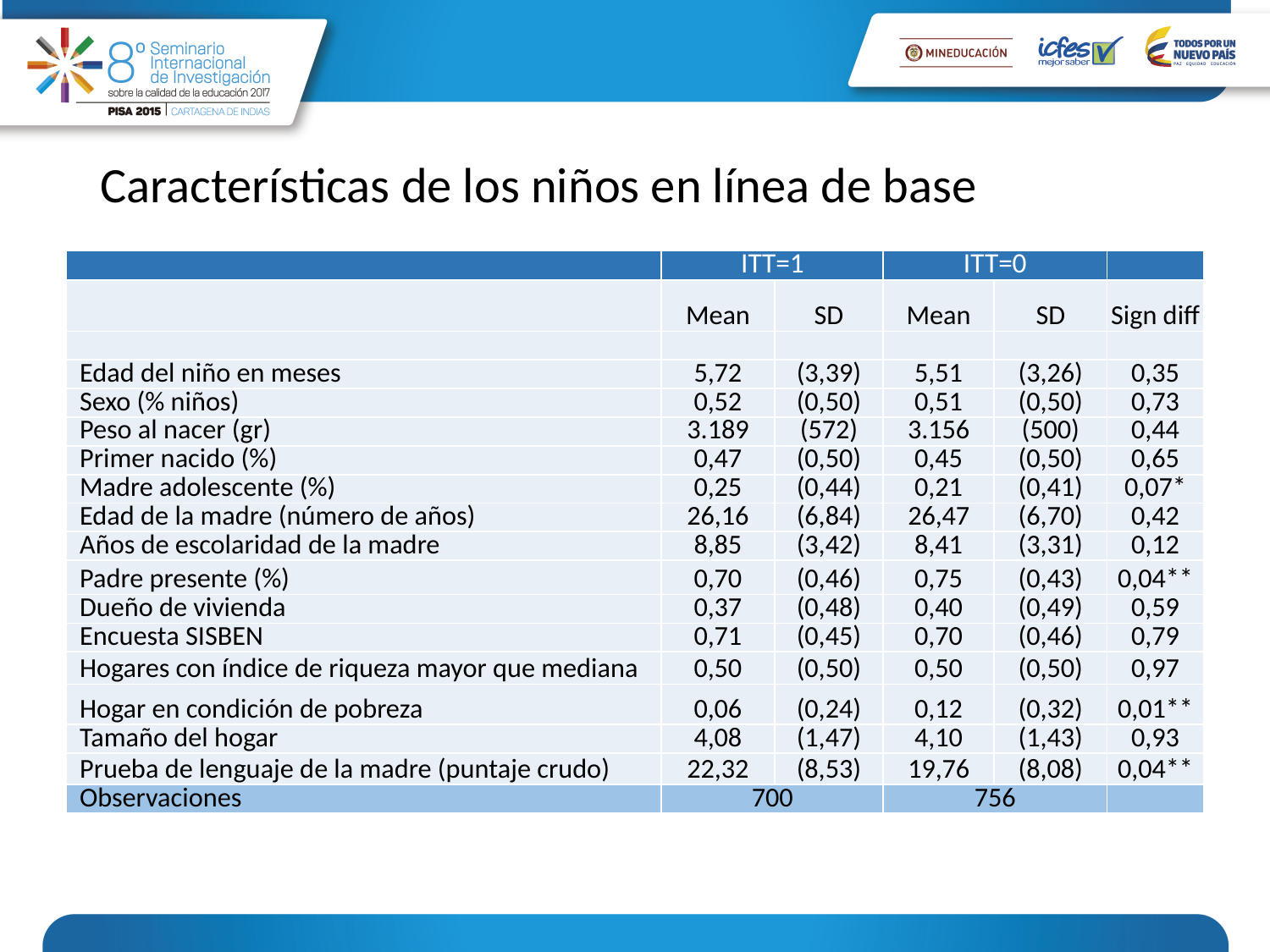

# Características de los niños en línea de base
|  | ITT=1 |  | ITT=0 |  |  |
| --- | --- | --- | --- | --- | --- |
|  | Mean | SD | Mean | SD | Sign diff |
|  |  |  |  |  |  |
| Edad del niño en meses | 5,72 | (3,39) | 5,51 | (3,26) | 0,35 |
| Sexo (% niños) | 0,52 | (0,50) | 0,51 | (0,50) | 0,73 |
| Peso al nacer (gr) | 3.189 | (572) | 3.156 | (500) | 0,44 |
| Primer nacido (%) | 0,47 | (0,50) | 0,45 | (0,50) | 0,65 |
| Madre adolescente (%) | 0,25 | (0,44) | 0,21 | (0,41) | 0,07\* |
| Edad de la madre (número de años) | 26,16 | (6,84) | 26,47 | (6,70) | 0,42 |
| Años de escolaridad de la madre | 8,85 | (3,42) | 8,41 | (3,31) | 0,12 |
| Padre presente (%) | 0,70 | (0,46) | 0,75 | (0,43) | 0,04\*\* |
| Dueño de vivienda | 0,37 | (0,48) | 0,40 | (0,49) | 0,59 |
| Encuesta SISBEN | 0,71 | (0,45) | 0,70 | (0,46) | 0,79 |
| Hogares con índice de riqueza mayor que mediana | 0,50 | (0,50) | 0,50 | (0,50) | 0,97 |
| Hogar en condición de pobreza | 0,06 | (0,24) | 0,12 | (0,32) | 0,01\*\* |
| Tamaño del hogar | 4,08 | (1,47) | 4,10 | (1,43) | 0,93 |
| Prueba de lenguaje de la madre (puntaje crudo) | 22,32 | (8,53) | 19,76 | (8,08) | 0,04\*\* |
| Observaciones | 700 |  | 756 |  |  |